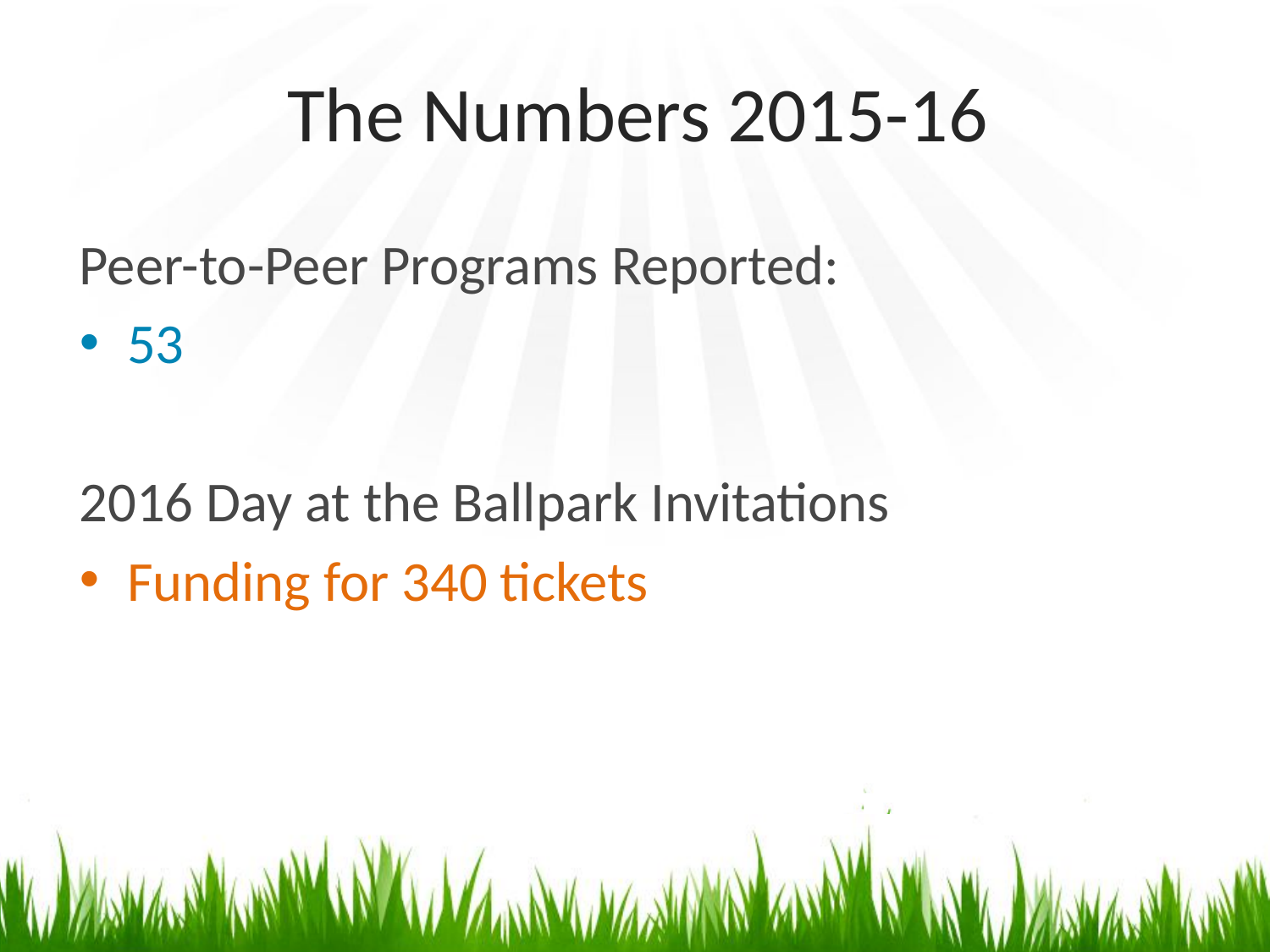

# The Numbers 2015-16
Peer-to-Peer Programs Reported:
53

2016 Day at the Ballpark Invitations
Funding for 340 tickets